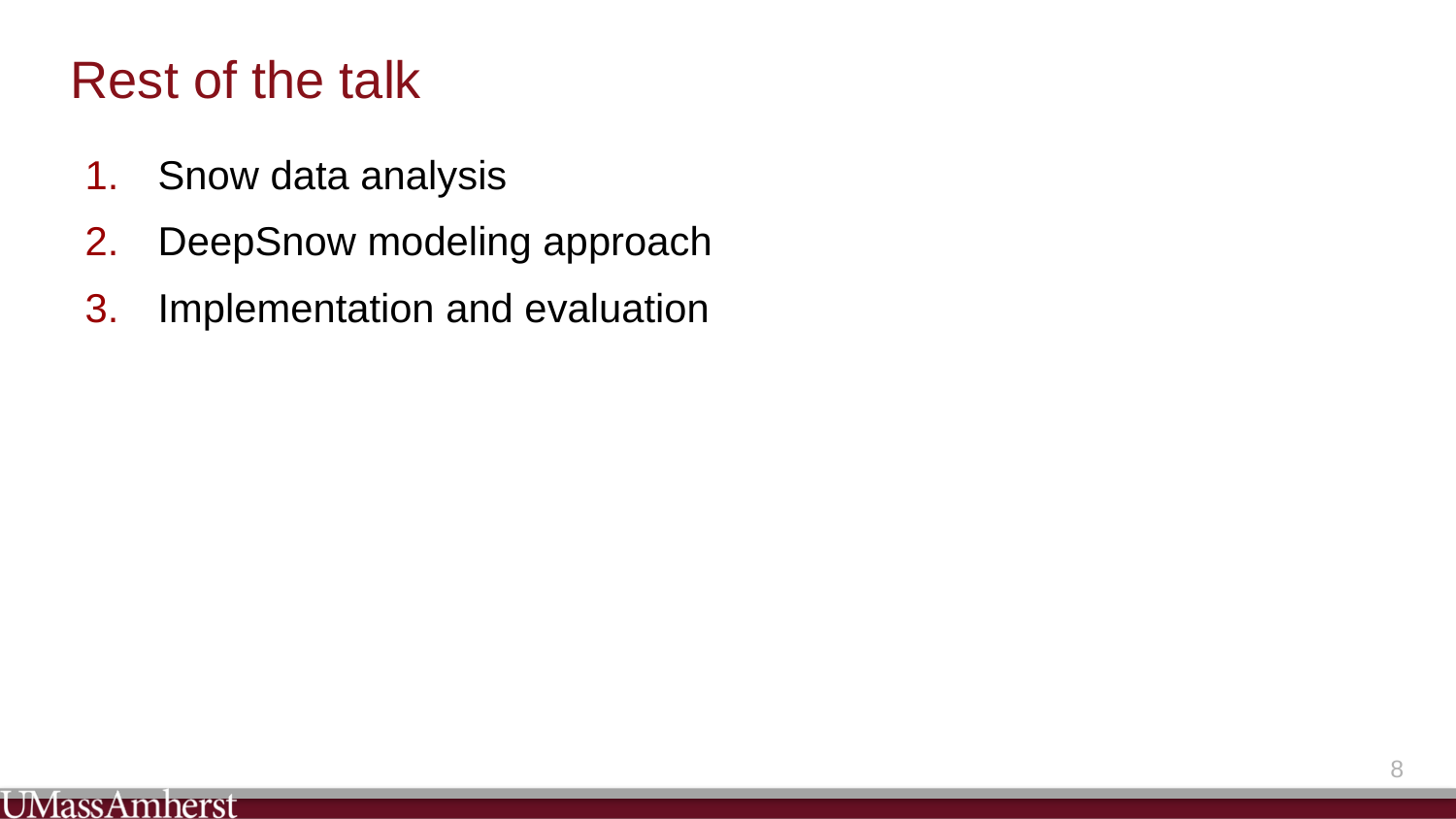

# Rest of the talk
Snow data analysis
DeepSnow modeling approach
Implementation and evaluation
8